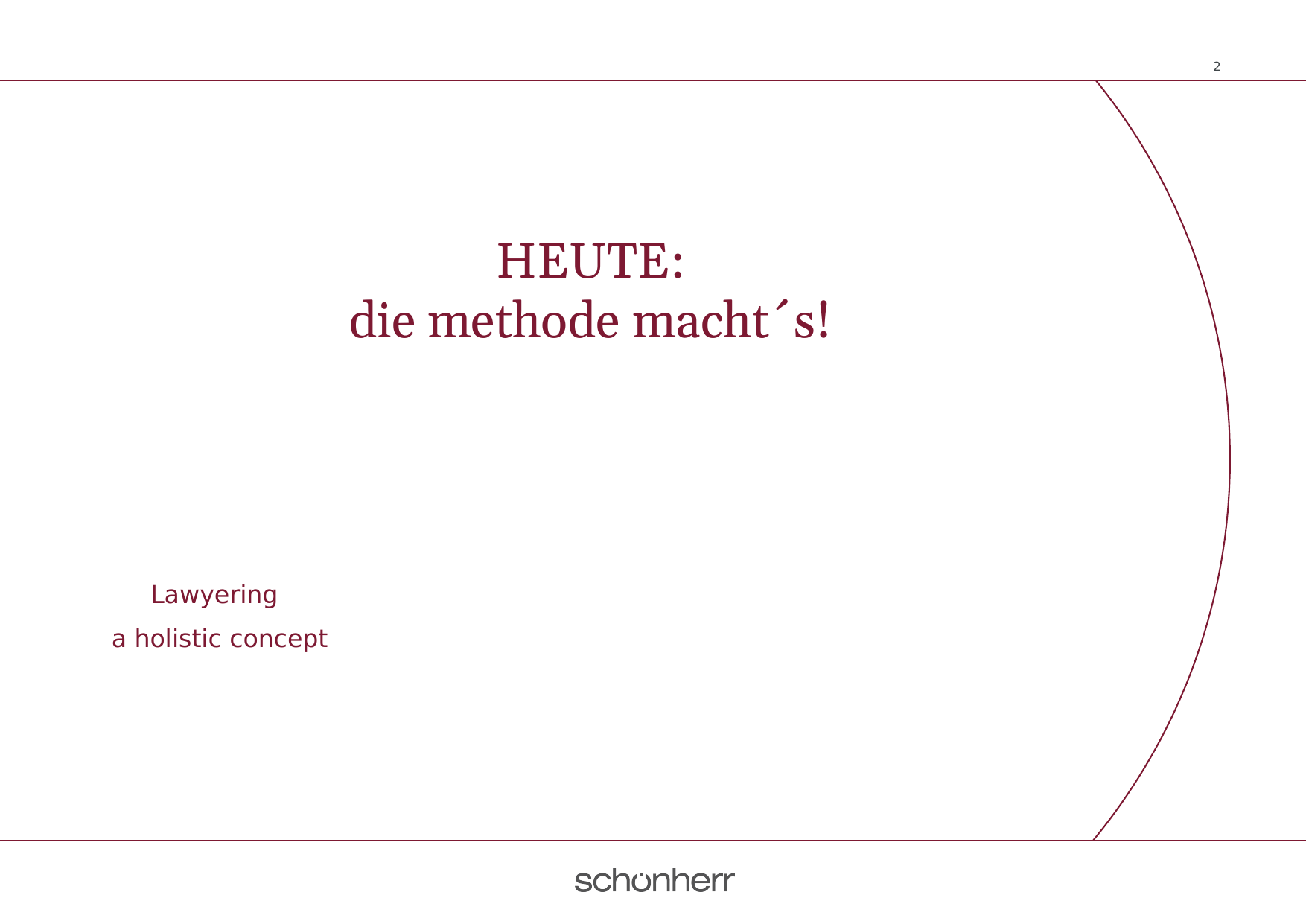

HEUTE:
die methode macht´s!
     Lawyering
a holistic concept